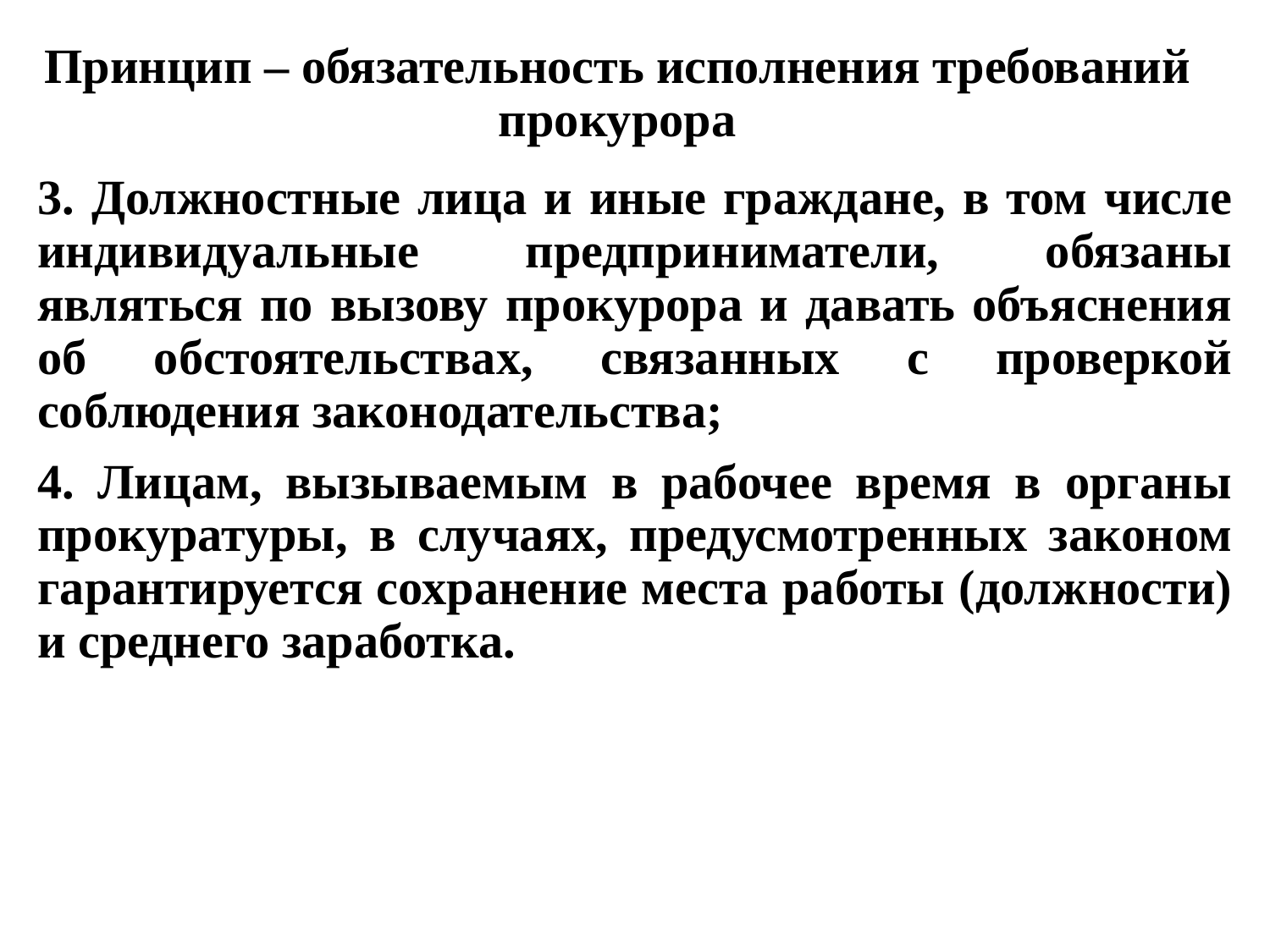

# Принцип – обязательность исполнения требований прокурора
3. Должностные лица и иные граждане, в том числе индивидуальные предприниматели, обязаны являться по вызову прокурора и давать объяснения об обстоятельствах, связанных с проверкой соблюдения законодательства;
4. Лицам, вызываемым в рабочее время в органы прокуратуры, в случаях, предусмотренных законом гарантируется сохранение места работы (должности) и среднего заработка.